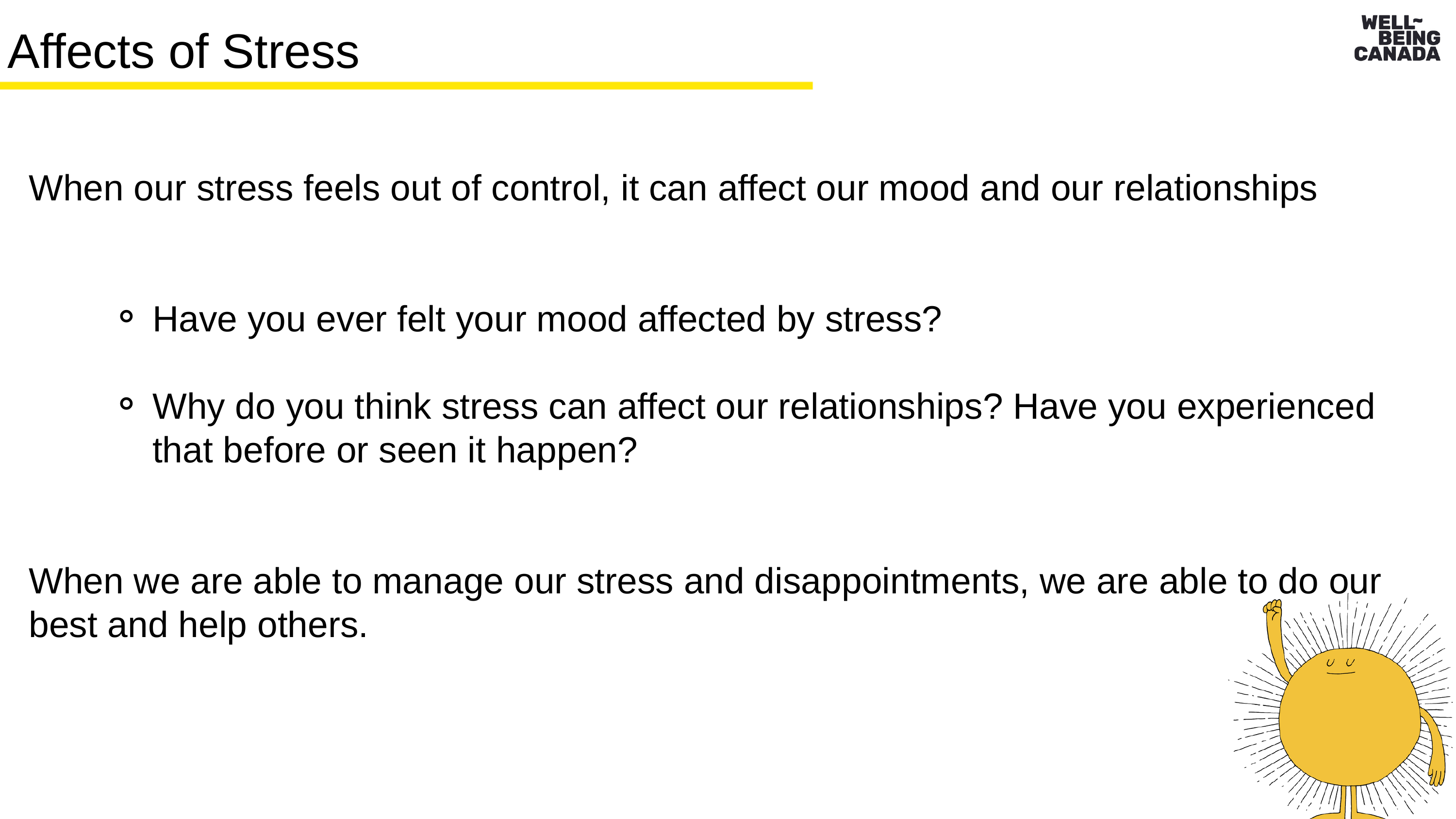

Affects of Stress

When our stress feels out of control, it can affect our mood and our relationships

Have you ever felt your mood affected by stress?

Why do you think stress can affect our relationships? Have you experienced that before or seen it happen?

When we are able to manage our stress and disappointments, we are able to do our best and help others.